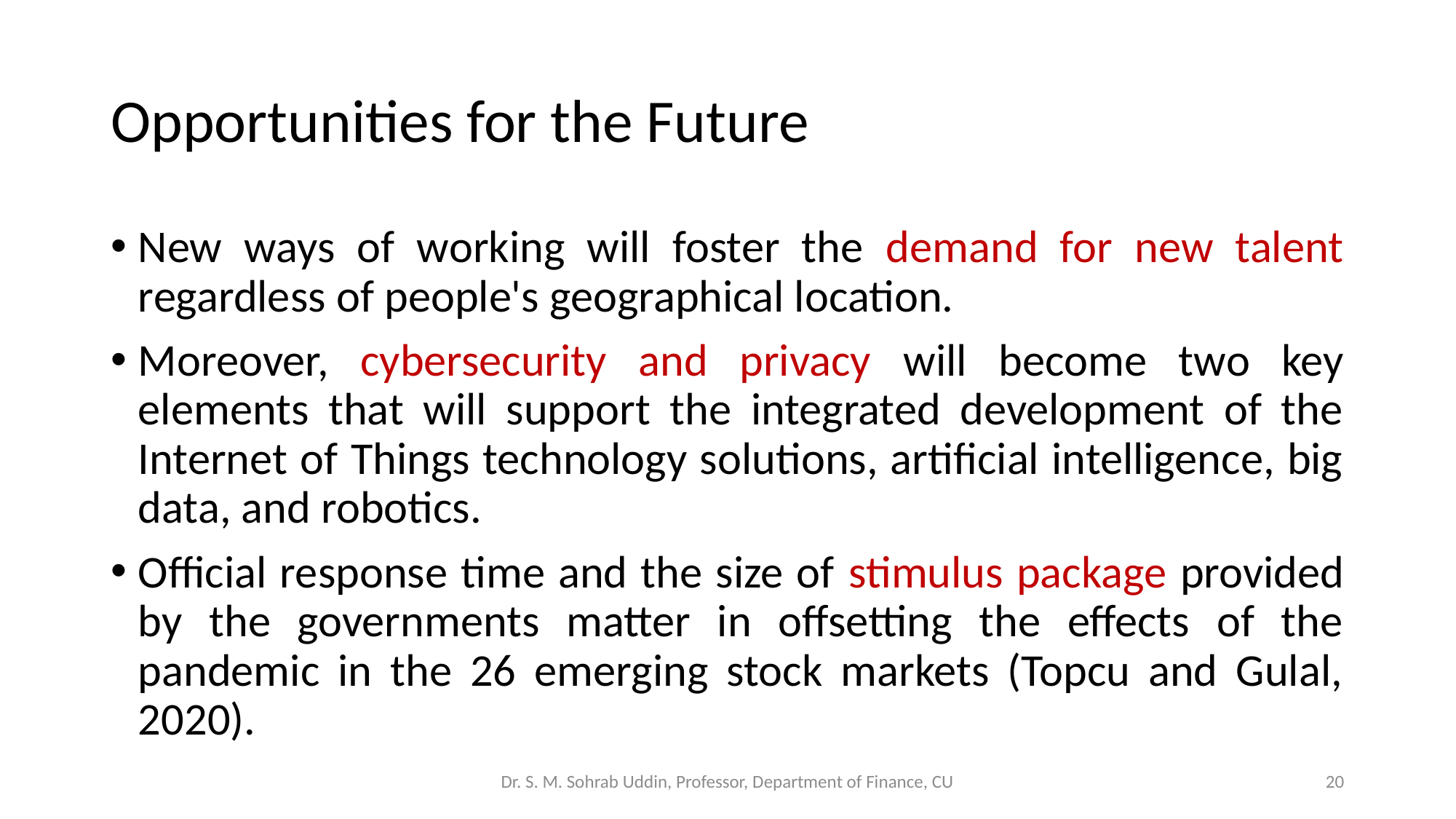

# Opportunities for the Future
New ways of working will foster the demand for new talent regardless of people's geographical location.
Moreover, cybersecurity and privacy will become two key elements that will support the integrated development of the Internet of Things technology solutions, artificial intelligence, big data, and robotics.
Official response time and the size of stimulus package provided by the governments matter in offsetting the effects of the pandemic in the 26 emerging stock markets (Topcu and Gulal, 2020).
Dr. S. M. Sohrab Uddin, Professor, Department of Finance, CU
20